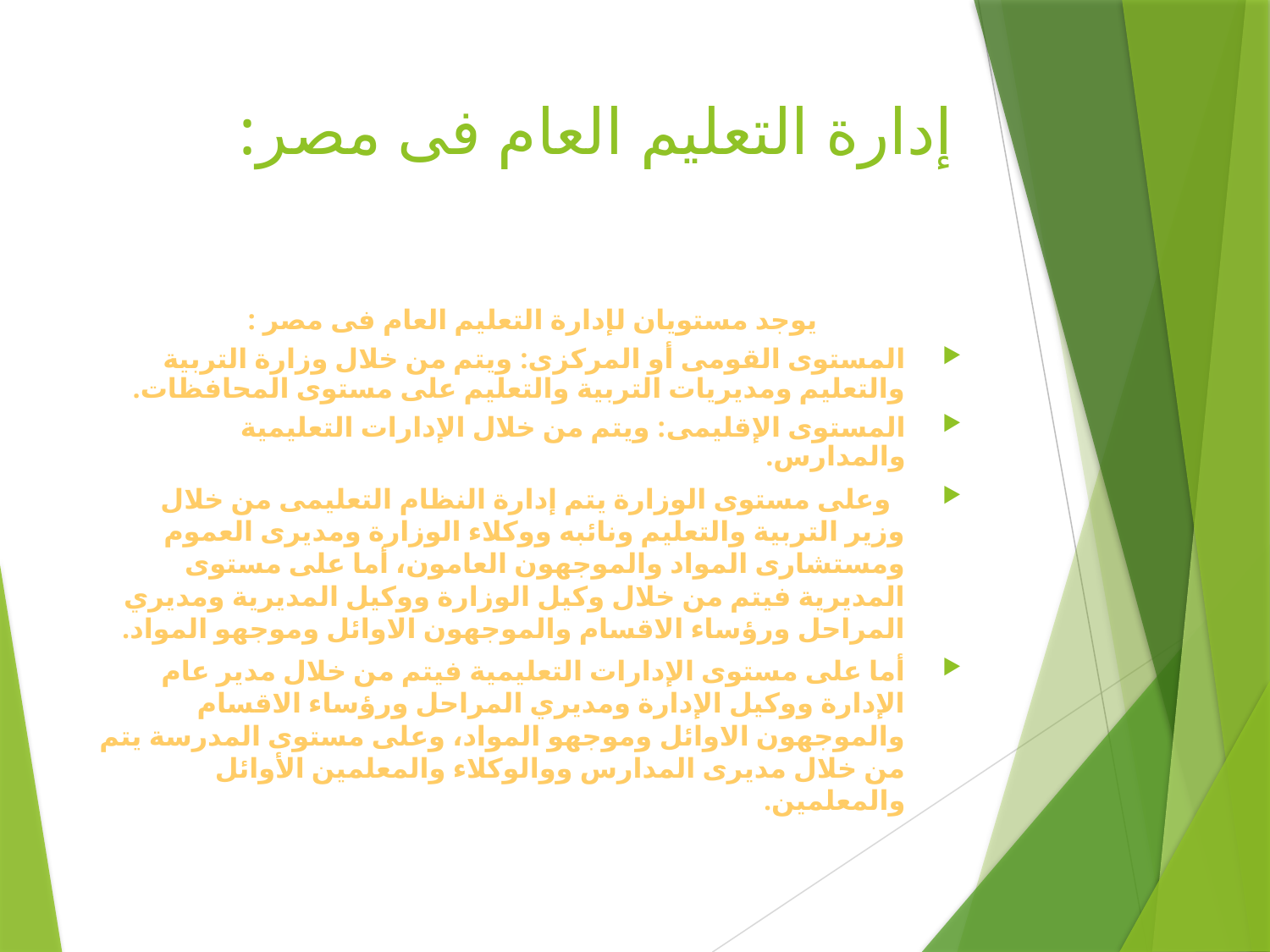

# إدارة التعليم العام فى مصر:
يوجد مستويان لإدارة التعليم العام فى مصر :
المستوى القومى أو المركزى: ويتم من خلال وزارة التربية والتعليم ومديريات التربية والتعليم على مستوى المحافظات.
المستوى الإقليمى: ويتم من خلال الإدارات التعليمية والمدارس.
  وعلى مستوى الوزارة يتم إدارة النظام التعليمى من خلال وزير التربية والتعليم ونائبه ووكلاء الوزارة ومديرى العموم ومستشارى المواد والموجهون العامون، أما على مستوى المديرية فيتم من خلال وكيل الوزارة ووكيل المديرية ومديري المراحل ورؤساء الاقسام والموجهون الاوائل وموجهو المواد.
أما على مستوى الإدارات التعليمية فيتم من خلال مدير عام الإدارة ووكيل الإدارة ومديري المراحل ورؤساء الاقسام والموجهون الاوائل وموجهو المواد، وعلى مستوى المدرسة يتم من خلال مديرى المدارس ووالوكلاء والمعلمين الأوائل والمعلمين.